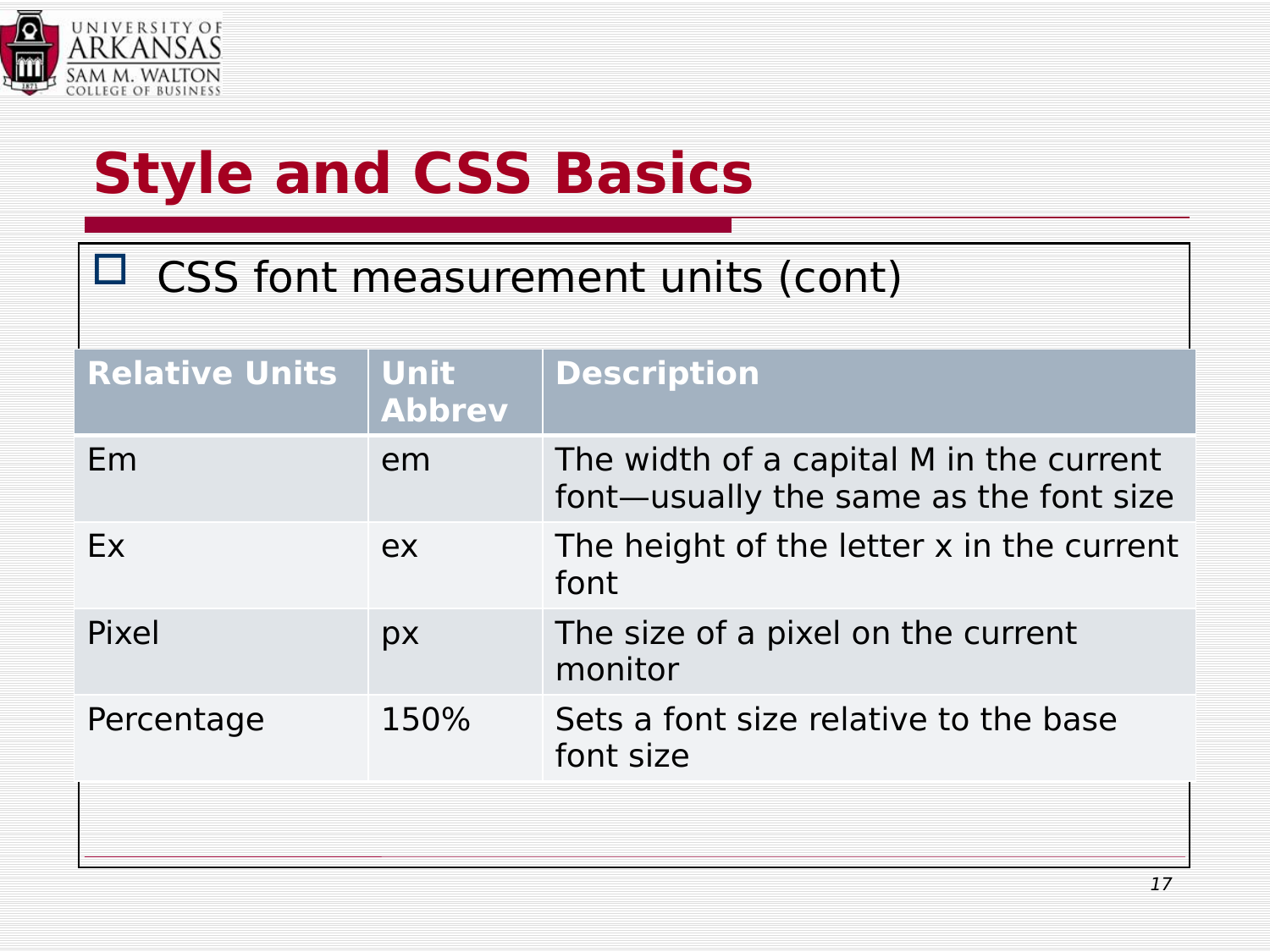

# Style and CSS Basics
CSS font measurement units (cont)

| Relative Units | Unit Abbrev | Description |
| --- | --- | --- |
| Em | em | The width of a capital M in the current font—usually the same as the font size |
| Ex | ex | The height of the letter x in the current font |
| Pixel | px | The size of a pixel on the current monitor |
| Percentage | 150% | Sets a font size relative to the base font size |
17